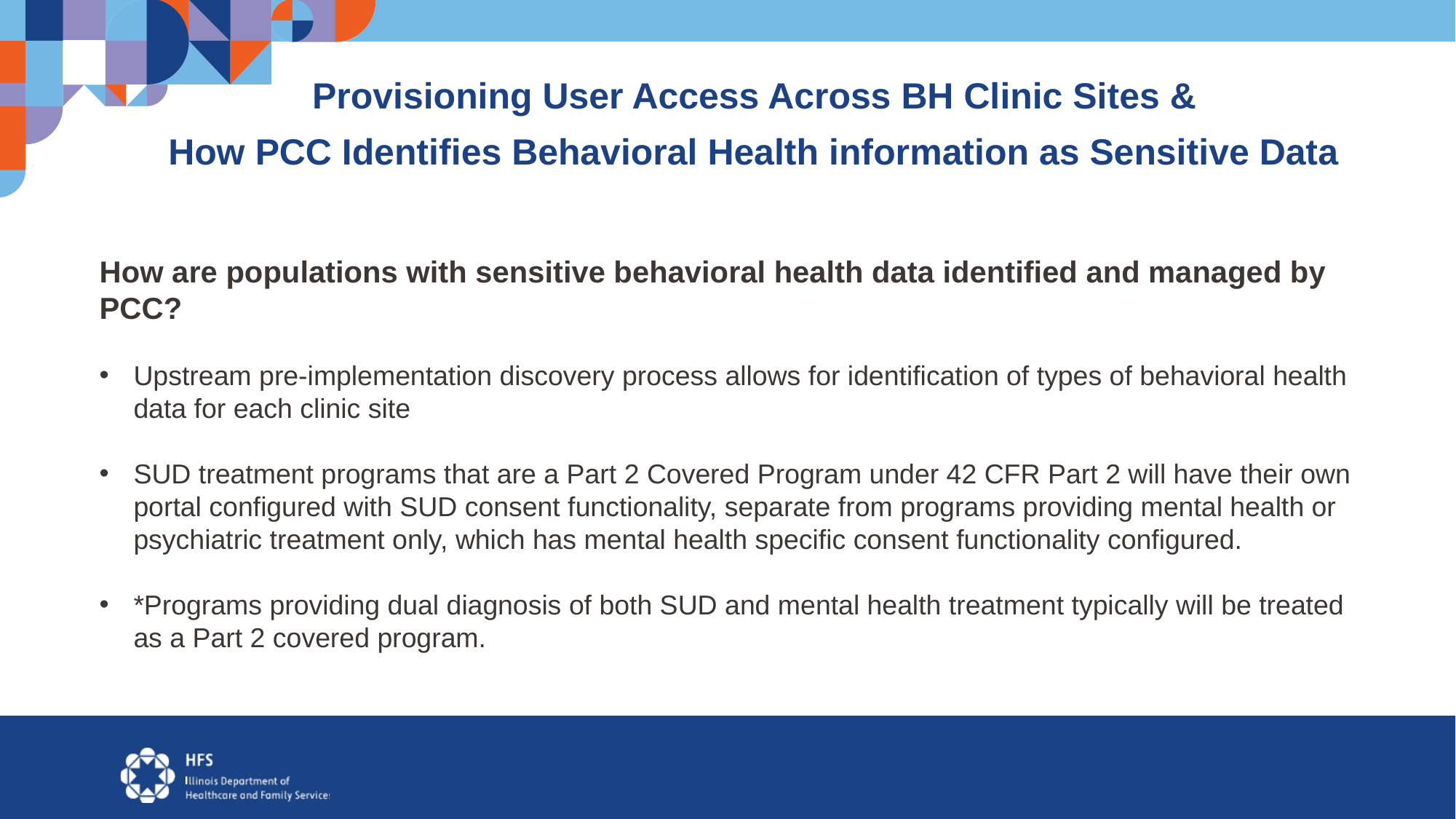

# Provisioning User Access Across BH Clinic Sites &
How PCC Identifies Behavioral Health information as Sensitive Data
How are populations with sensitive behavioral health data identified and managed by PCC?

Upstream pre-implementation discovery process allows for identification of types of behavioral health data for each clinic site

SUD treatment programs that are a Part 2 Covered Program under 42 CFR Part 2 will have their own portal configured with SUD consent functionality, separate from programs providing mental health or psychiatric treatment only, which has mental health specific consent functionality configured.

*Programs providing dual diagnosis of both SUD and mental health treatment typically will be treated as a Part 2 covered program.